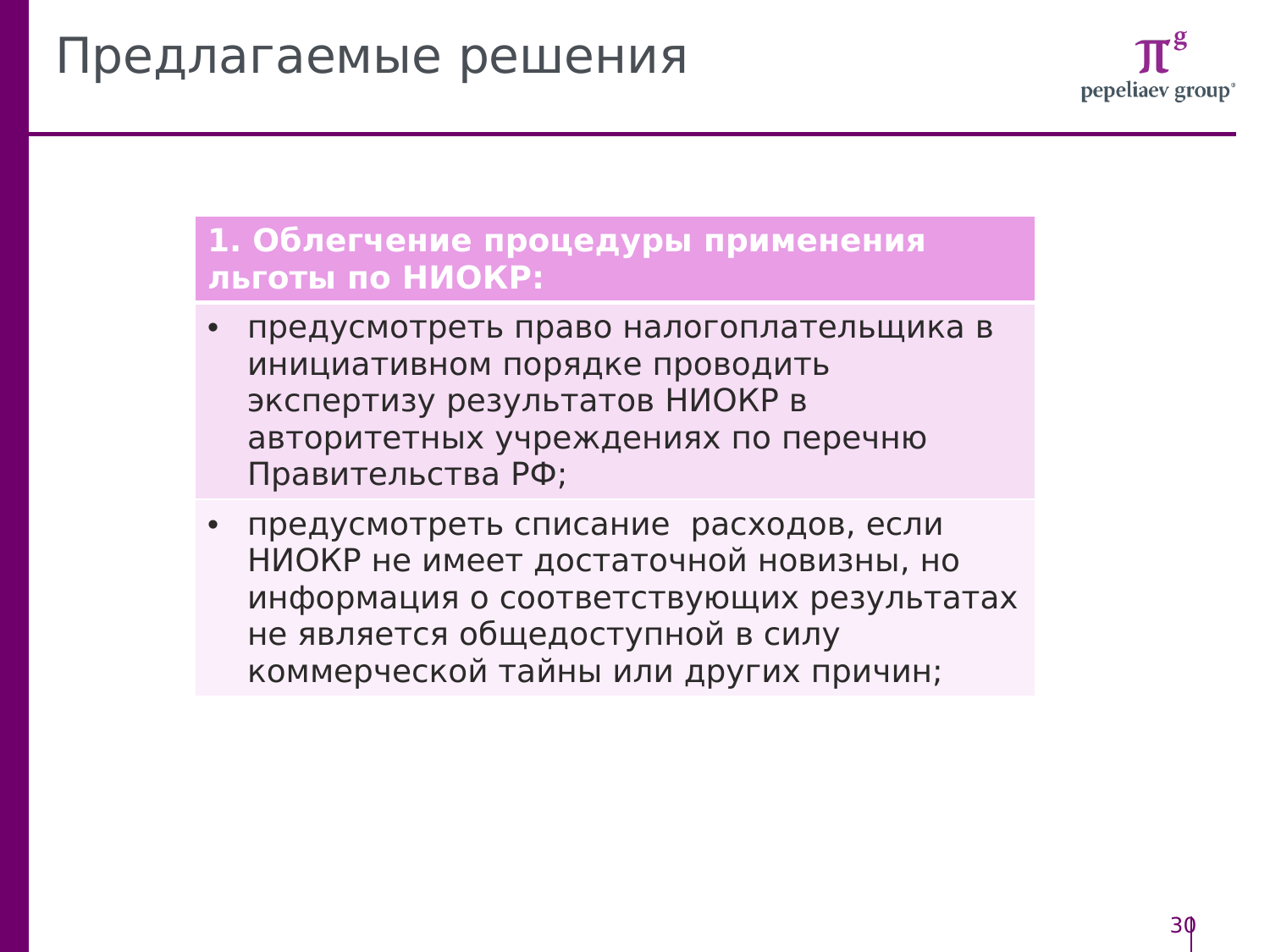

# Предлагаемые решения
| 1. Облегчение процедуры применения льготы по НИОКР: |
| --- |
| предусмотреть право налогоплательщика в инициативном порядке проводить экспертизу результатов НИОКР в авторитетных учреждениях по перечню Правительства РФ; |
| предусмотреть списание расходов, если НИОКР не имеет достаточной новизны, но информация о соответствующих результатах не является общедоступной в силу коммерческой тайны или других причин; |